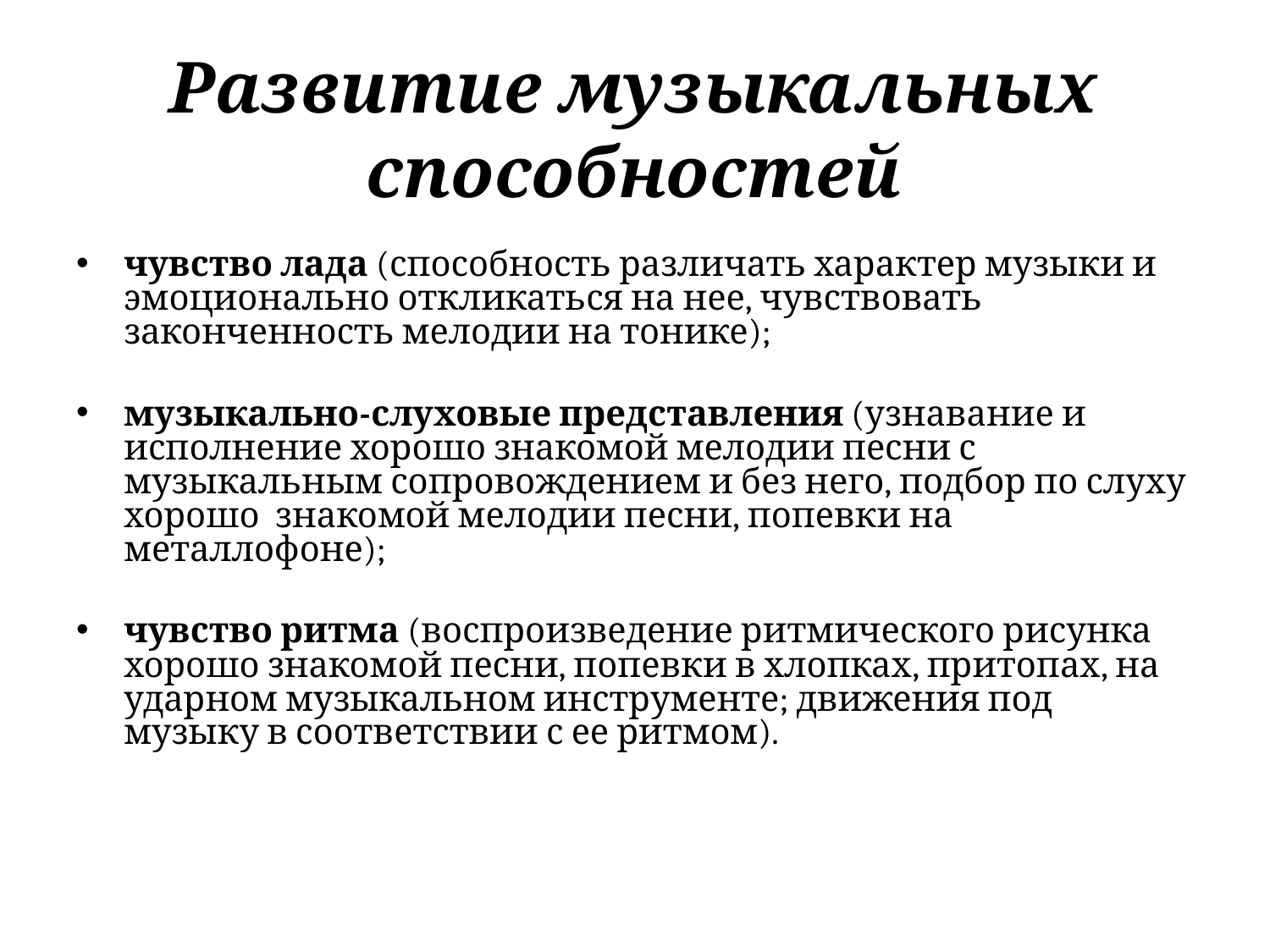

# Развитие музыкальных способностей
чувство лада (способность различать характер музыки и эмоционально откликаться на нее, чувствовать законченность мелодии на тонике);

музыкально-слуховые представления (узнавание и исполнение хорошо знакомой мелодии песни с музыкальным сопровождением и без него, подбор по слуху хорошо  знакомой мелодии песни, попевки на металлофоне);

чувство ритма (воспроизведение ритмического рисунка хорошо знакомой песни, попевки в хлопках, притопах, на ударном музыкальном инструменте; движения под музыку в соответствии с ее ритмом).